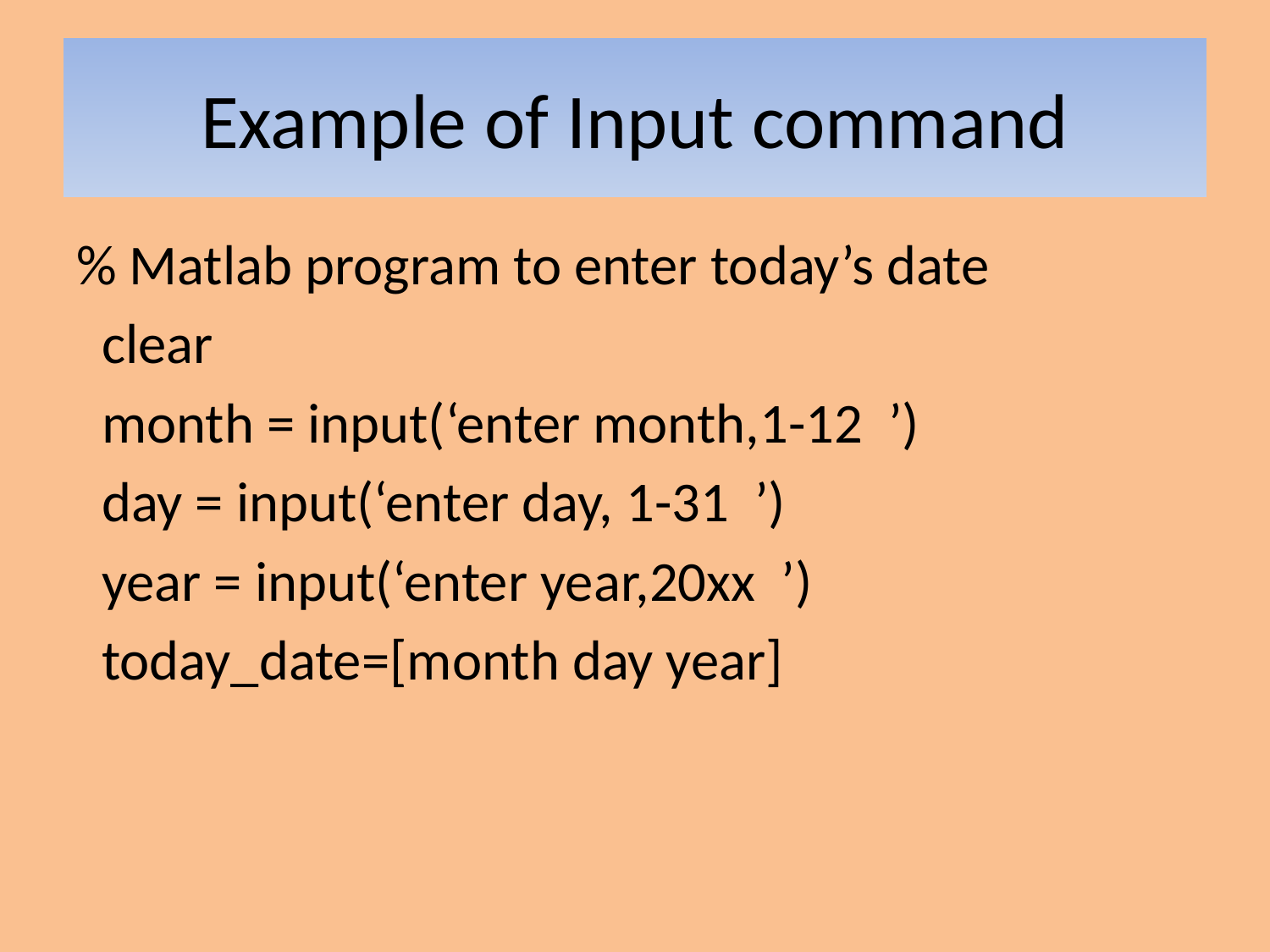

# Example of Input command
% Matlab program to enter today’s date
  clear
  month = input(‘enter month,1-12  ’)
  day = input(‘enter day, 1-31  ’)
  year = input(‘enter year,20xx  ’)
  today_date=[month day year]